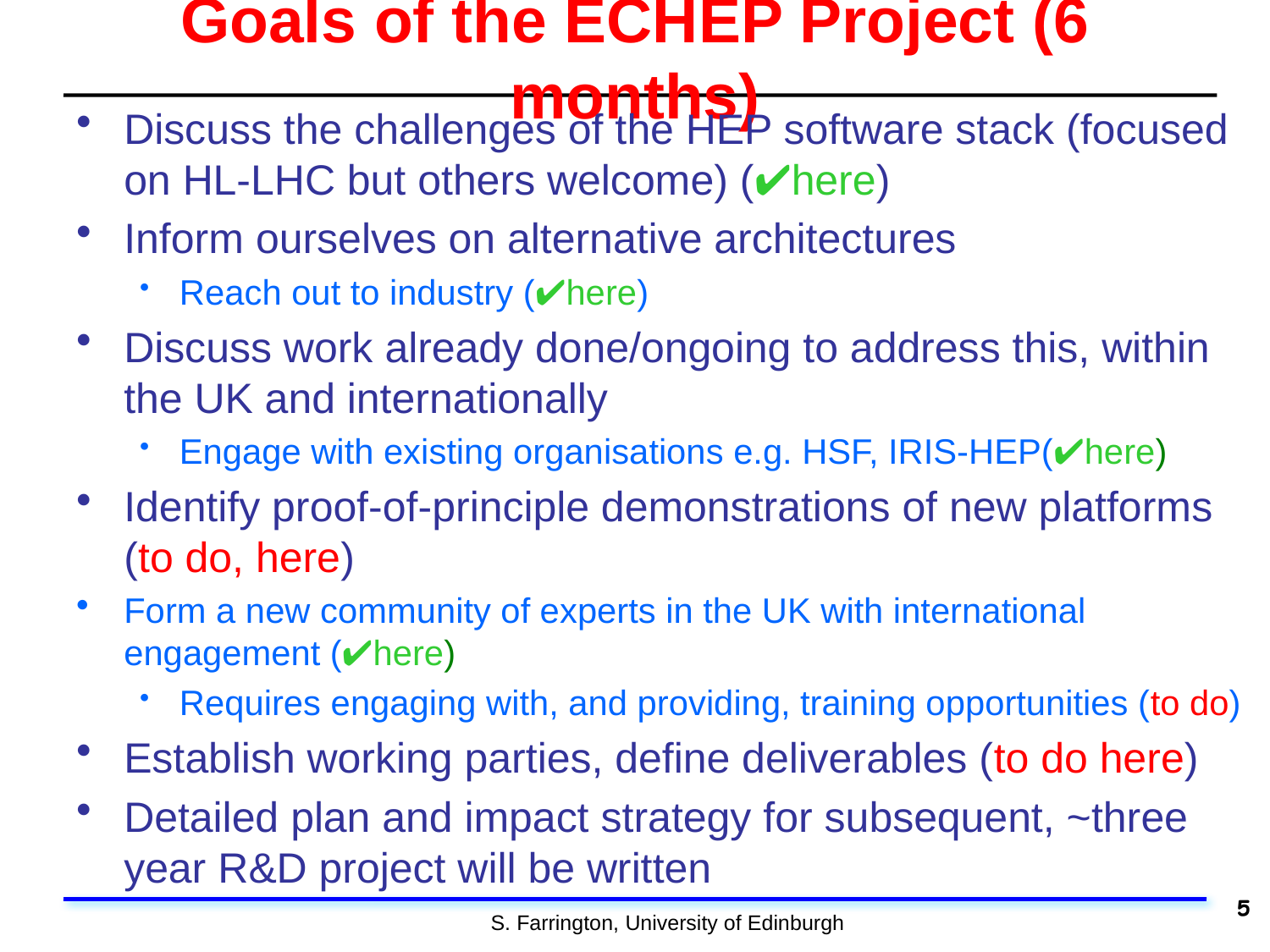

# Goals of the ECHEP Project (6 months)
Discuss the challenges of the HEP software stack (focused on HL-LHC but others welcome) (✔here)
Inform ourselves on alternative architectures
Reach out to industry (✔here)
Discuss work already done/ongoing to address this, within the UK and internationally
Engage with existing organisations e.g. HSF, IRIS-HEP(✔here)
Identify proof-of-principle demonstrations of new platforms (to do, here)
Form a new community of experts in the UK with international engagement (✔here)
Requires engaging with, and providing, training opportunities (to do)
Establish working parties, define deliverables (to do here)
Detailed plan and impact strategy for subsequent, ~three year R&D project will be written
5